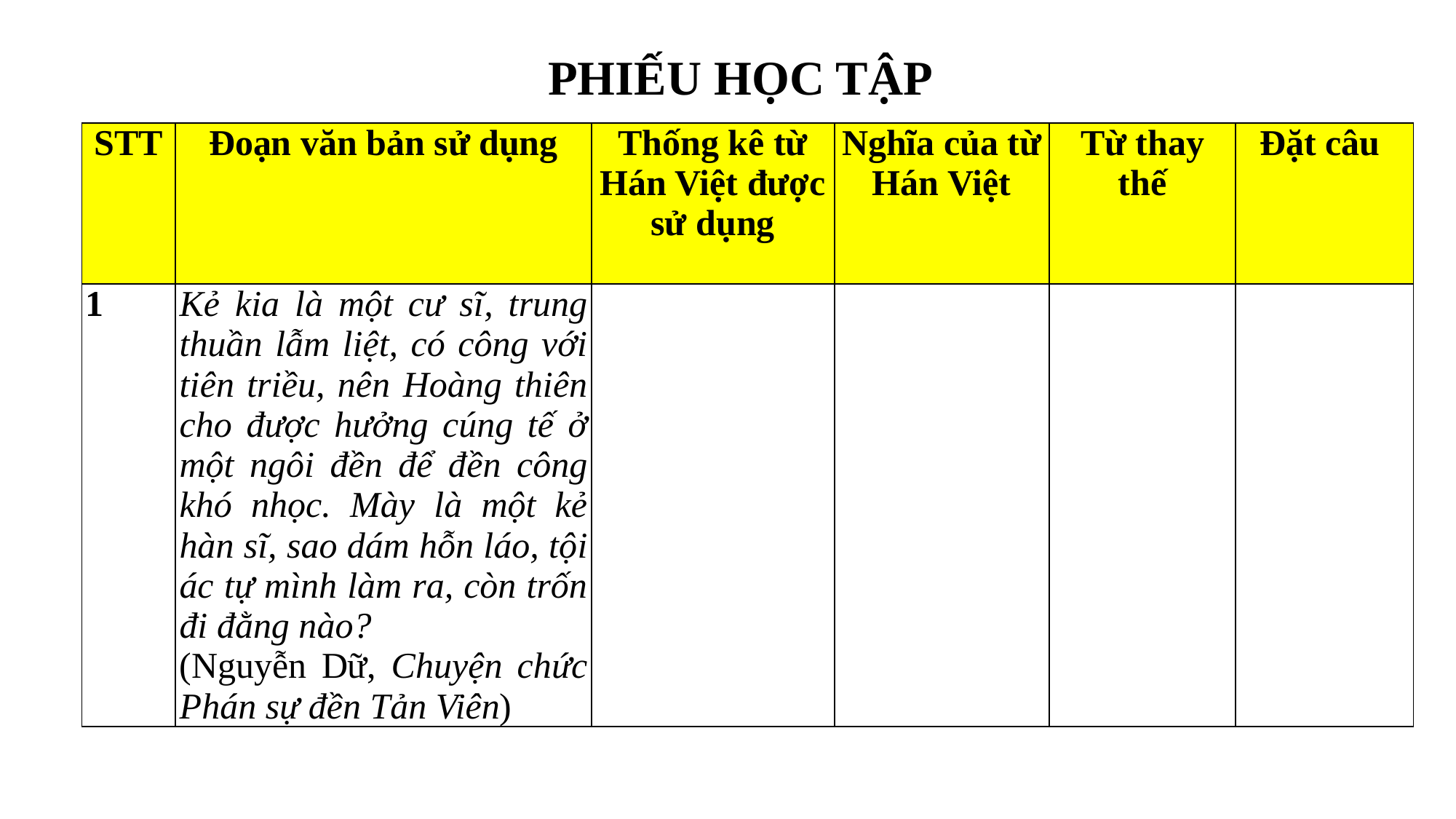

PHIẾU HỌC TẬP
| STT | Đoạn văn bản sử dụng | Thống kê từ Hán Việt được sử dụng | Nghĩa của từ Hán Việt | Từ thay thế | Đặt câu |
| --- | --- | --- | --- | --- | --- |
| 1 | Kẻ kia là một cư sĩ, trung thuần lẫm liệt, có công với tiên triều, nên Hoàng thiên cho được hưởng cúng tế ở một ngôi đền để đền công khó nhọc. Mày là một kẻ hàn sĩ, sao dám hỗn láo, tội ác tự mình làm ra, còn trốn đi đằng nào? (Nguyễn Dữ, Chuyện chức Phán sự đền Tản Viên) |  |  |  |  |